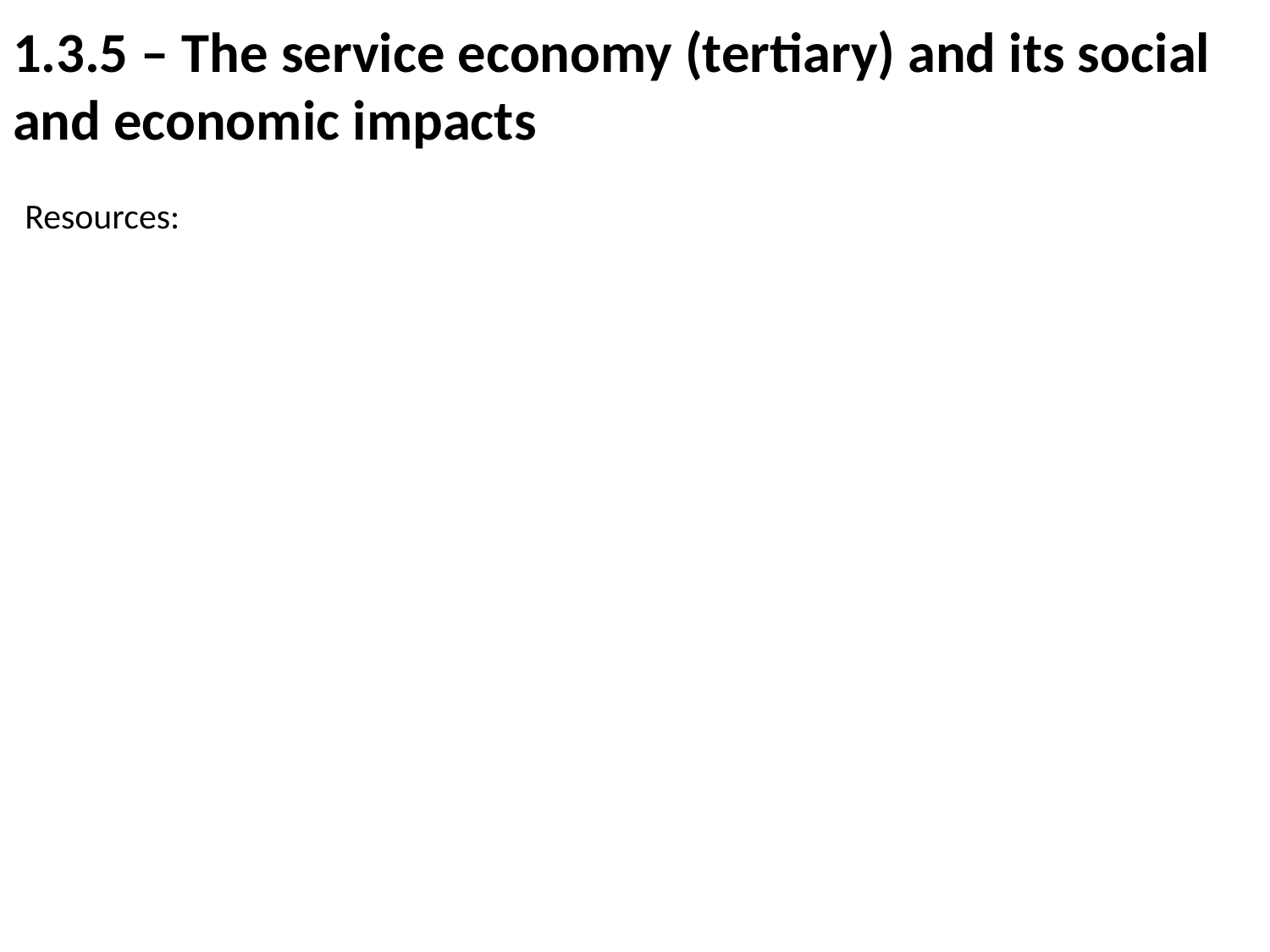

# 1.3.5 – The service economy (tertiary) and its social and economic impacts
Resources: